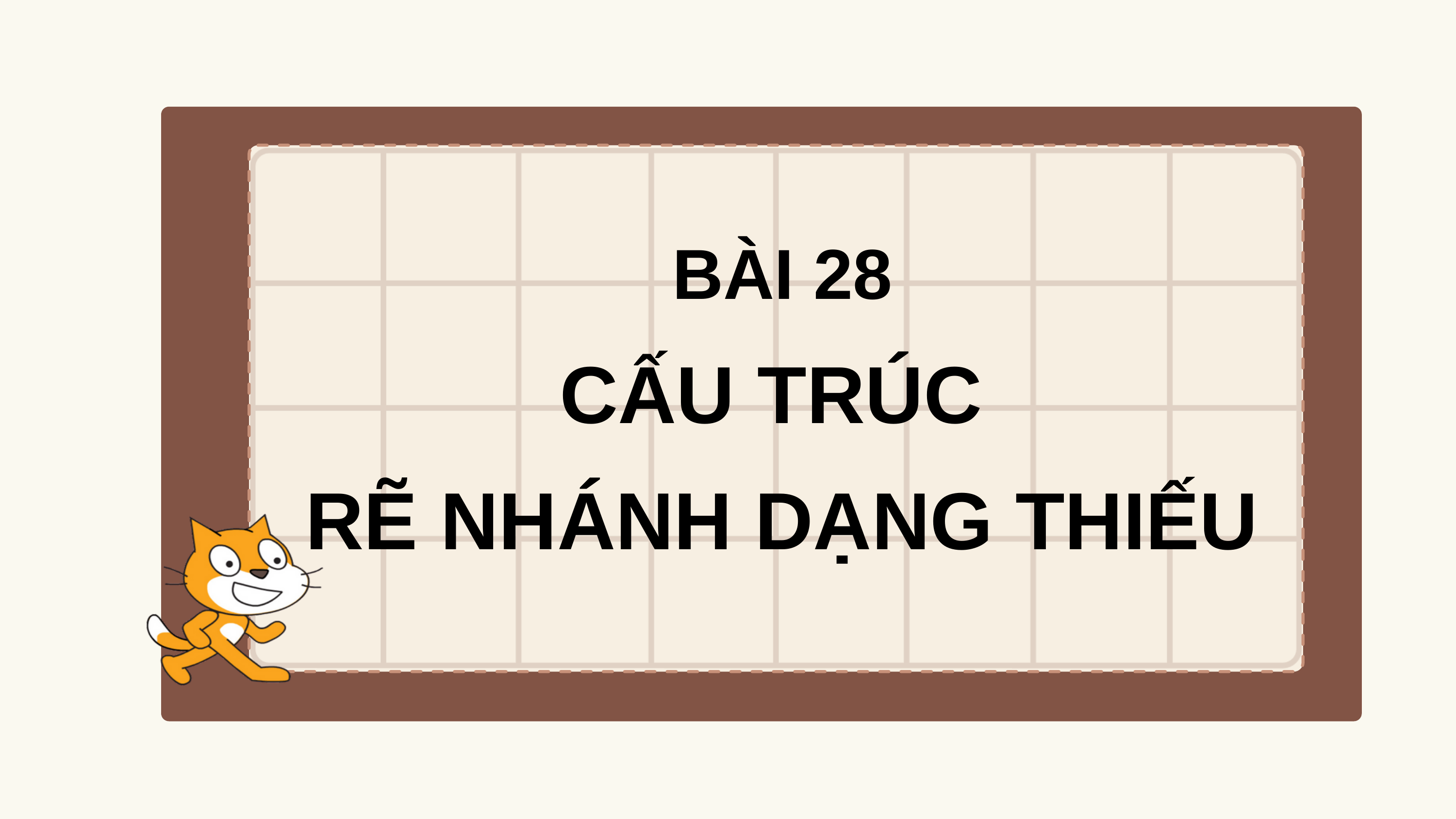

BÀI 28
CẤU TRÚC
RẼ NHÁNH DẠNG THIẾU